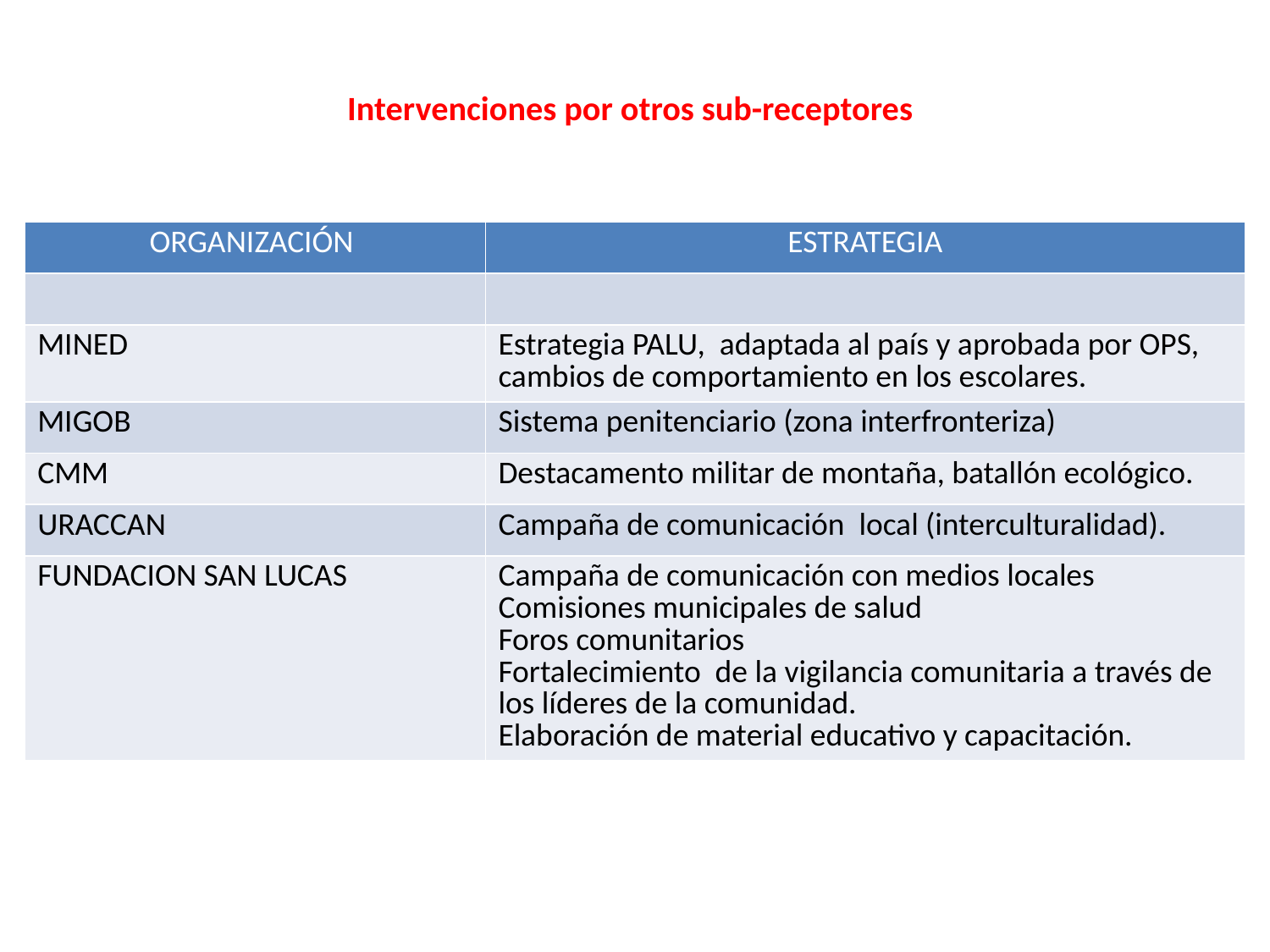

# Intervenciones por otros sub-receptores
| ORGANIZACIÓN | ESTRATEGIA |
| --- | --- |
|  |  |
| MINED | Estrategia PALU, adaptada al país y aprobada por OPS, cambios de comportamiento en los escolares. |
| MIGOB | Sistema penitenciario (zona interfronteriza) |
| CMM | Destacamento militar de montaña, batallón ecológico. |
| URACCAN | Campaña de comunicación local (interculturalidad). |
| FUNDACION SAN LUCAS | Campaña de comunicación con medios locales Comisiones municipales de salud Foros comunitarios Fortalecimiento de la vigilancia comunitaria a través de los líderes de la comunidad. Elaboración de material educativo y capacitación. |